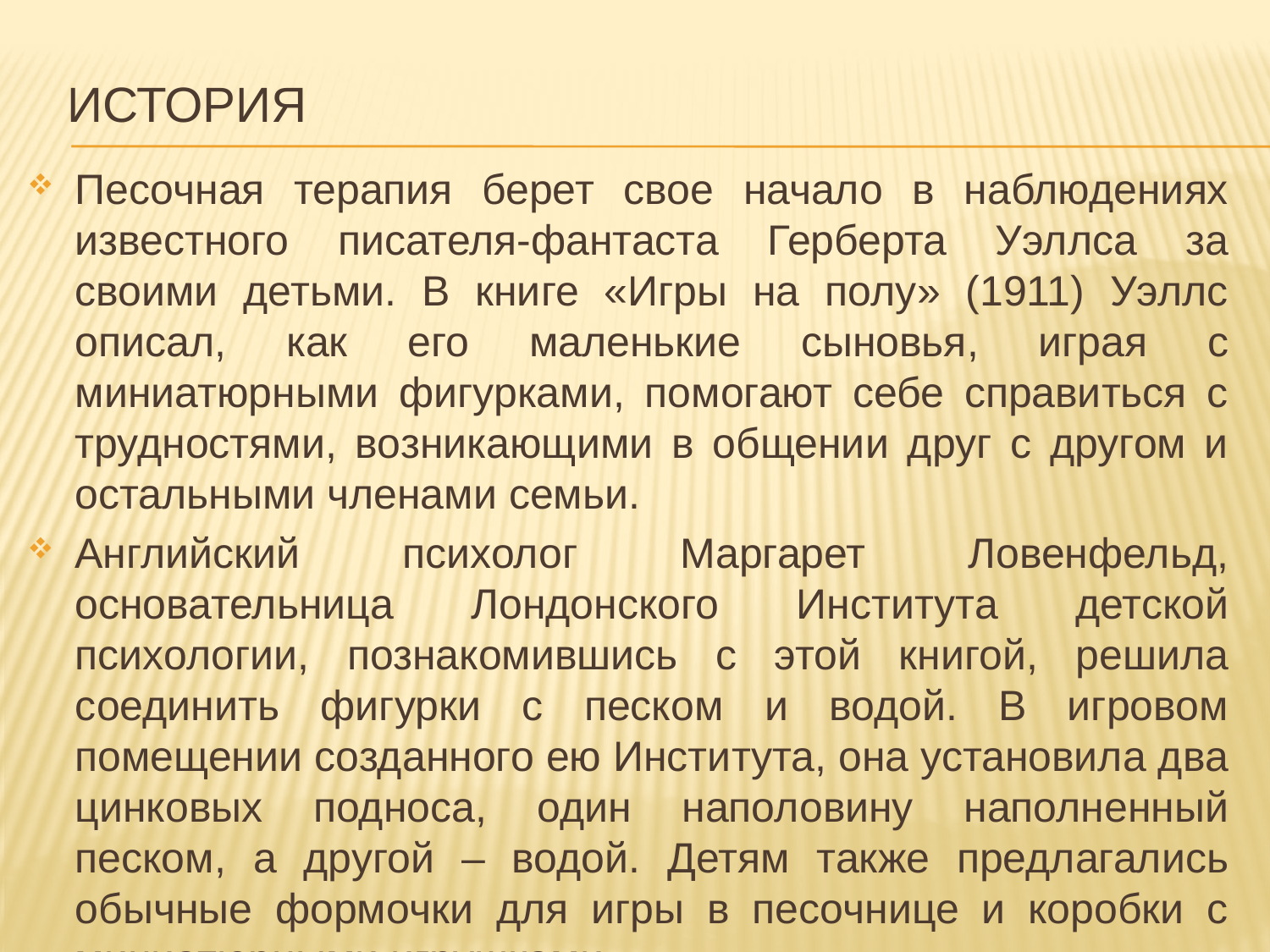

# История
Песочная терапия берет свое начало в наблюдениях известного писателя-фантаста Герберта Уэллса за своими детьми. В книге «Игры на полу» (1911) Уэллс описал, как его маленькие сыновья, играя с миниатюрными фигурками, помогают себе справиться с трудностями, возникающими в общении друг с другом и остальными членами семьи.
Английский психолог Маргарет Ловенфельд, основательница Лондонского Института детской психологии, познакомившись с этой книгой, решила соединить фигурки с песком и водой. В игровом помещении созданного ею Института, она установила два цинковых подноса, один наполовину наполненный песком, а другой – водой. Детям также предлагались обычные формочки для игры в песочнице и коробки с миниатюрными игрушками.